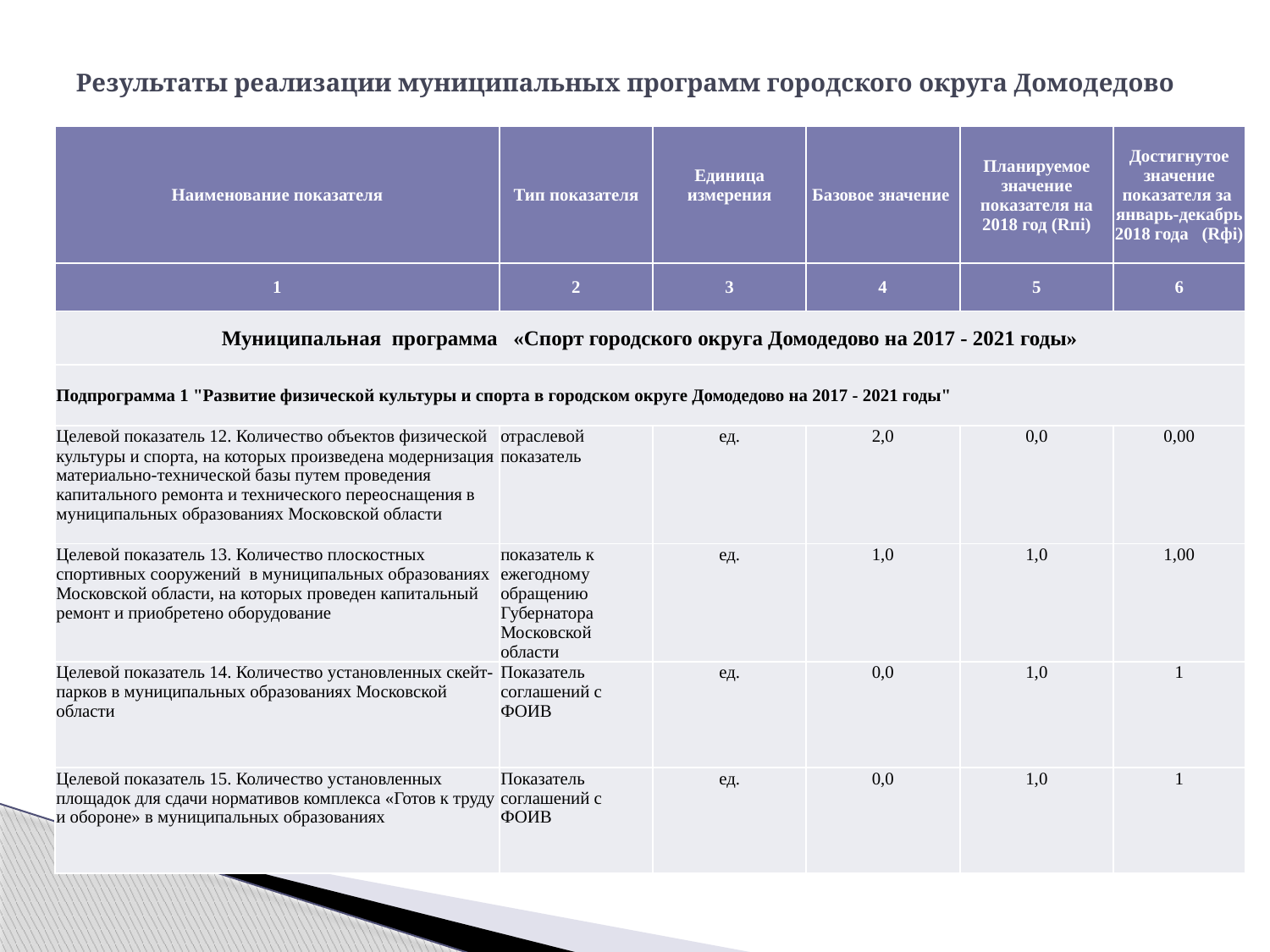

# Результаты реализации муниципальных программ городского округа Домодедово
| Наименование показателя | Тип показателя | Единица измерения | Базовое значение | Планируемое значение показателя на 2018 год (Rпi) | Достигнутое значение показателя за январь-декабрь 2018 года (Rфi) |
| --- | --- | --- | --- | --- | --- |
| 1 | 2 | 3 | 4 | 5 | 6 |
| Муниципальная программа «Спорт городского округа Домодедово на 2017 - 2021 годы» |  |  |  |  |  |
| Подпрограмма 1 "Развитие физической культуры и спорта в городском округе Домодедово на 2017 - 2021 годы" |  |  |  |  |  |
| Целевой показатель 12. Количество объектов физической культуры и спорта, на которых произведена модернизация материально-технической базы путем проведения капитального ремонта и технического переоснащения в муниципальных образованиях Московской области | отраслевой показатель | ед. | 2,0 | 0,0 | 0,00 |
| Целевой показатель 13. Количество плоскостных спортивных сооружений в муниципальных образованиях Московской области, на которых проведен капитальный ремонт и приобретено оборудование | показатель к ежегодному обращению Губернатора Московской области | ед. | 1,0 | 1,0 | 1,00 |
| Целевой показатель 14. Количество установленных скейт-парков в муниципальных образованиях Московской области | Показатель соглашений с ФОИВ | ед. | 0,0 | 1,0 | 1 |
| Целевой показатель 15. Количество установленных площадок для сдачи нормативов комплекса «Готов к труду и обороне» в муниципальных образованиях | Показатель соглашений с ФОИВ | ед. | 0,0 | 1,0 | 1 |